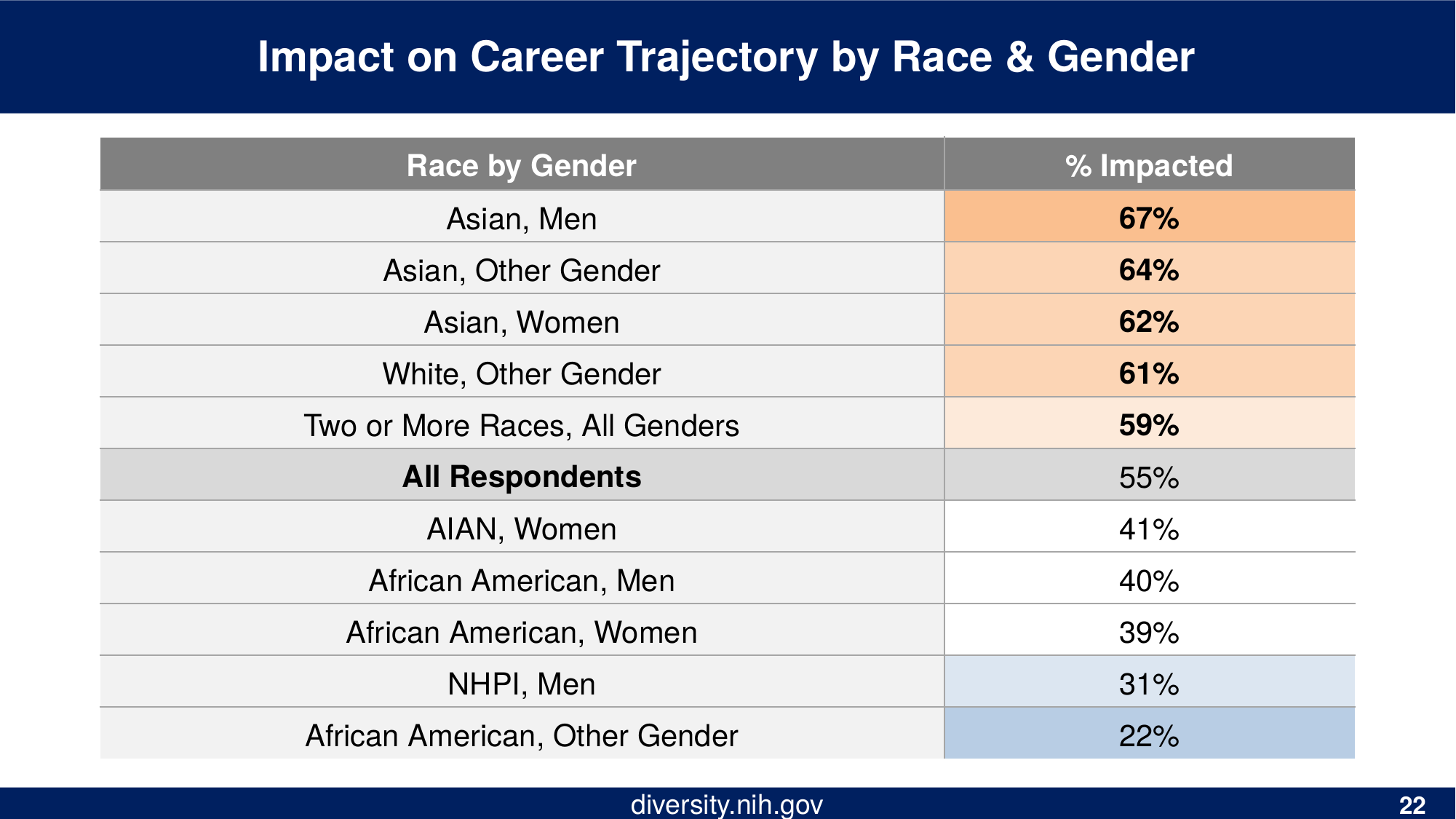

Impact on Career Trajectory by Race & Gender
| Race by Gender | % Impacted |
| --- | --- |
| Asian, Men | 67% |
| Asian, Other Gender | 64% |
| Asian, Women | 62% |
| White, Other Gender | 61% |
| Two or More Races, All Genders | 59% |
| All Respondents | 55% |
| AIAN, Women | 41% |
| African American, Men | 40% |
| African American, Women | 39% |
| NHPI, Men | 31% |
| African American, Other Gender | 22% |
22
diversity.nih.gov